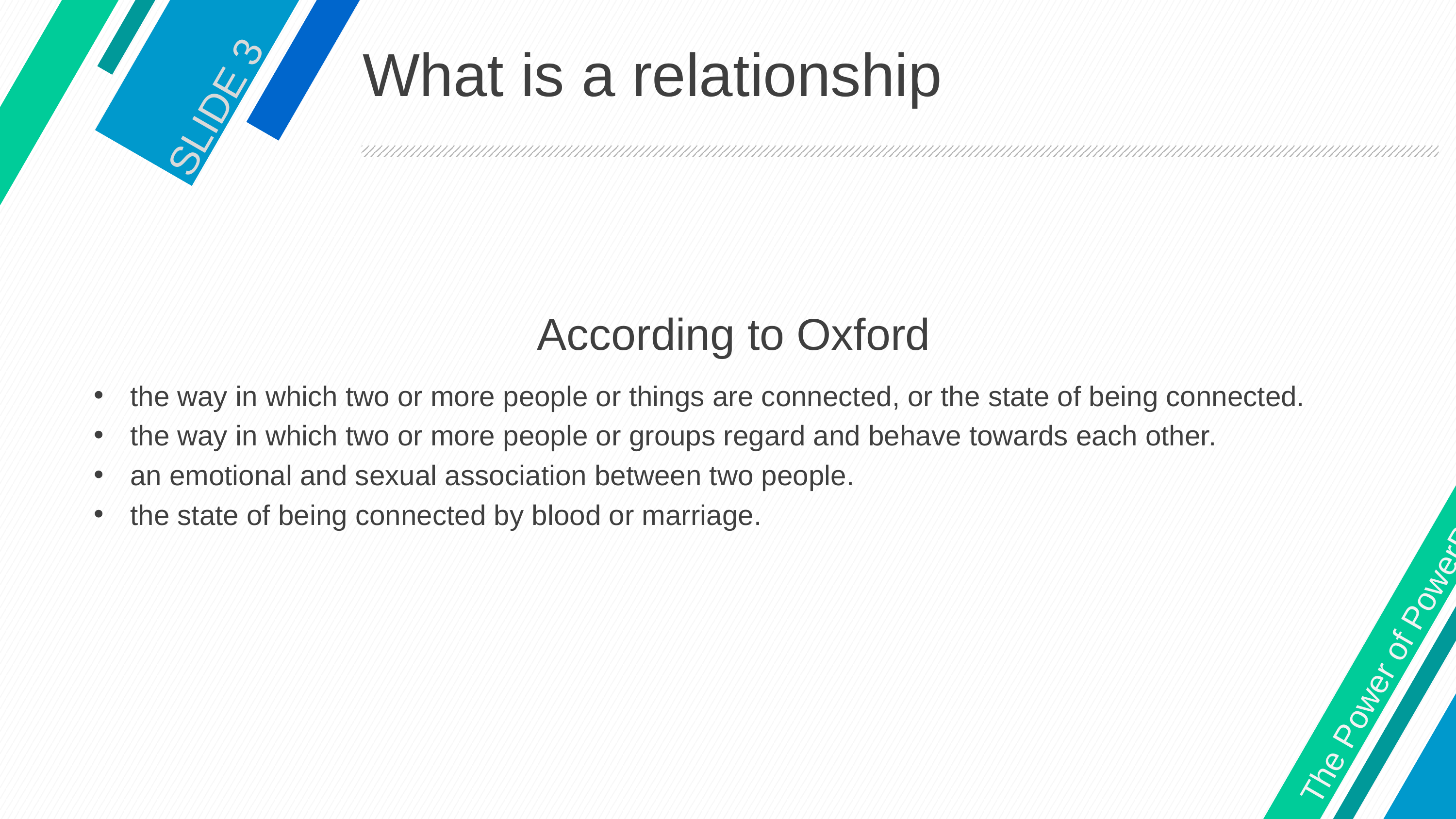

# What is a relationship
SLIDE 3

According to Oxford
the way in which two or more people or things are connected, or the state of being connected.
the way in which two or more people or groups regard and behave towards each other.
an emotional and sexual association between two people.
the state of being connected by blood or marriage.
The Power of PowerPoint